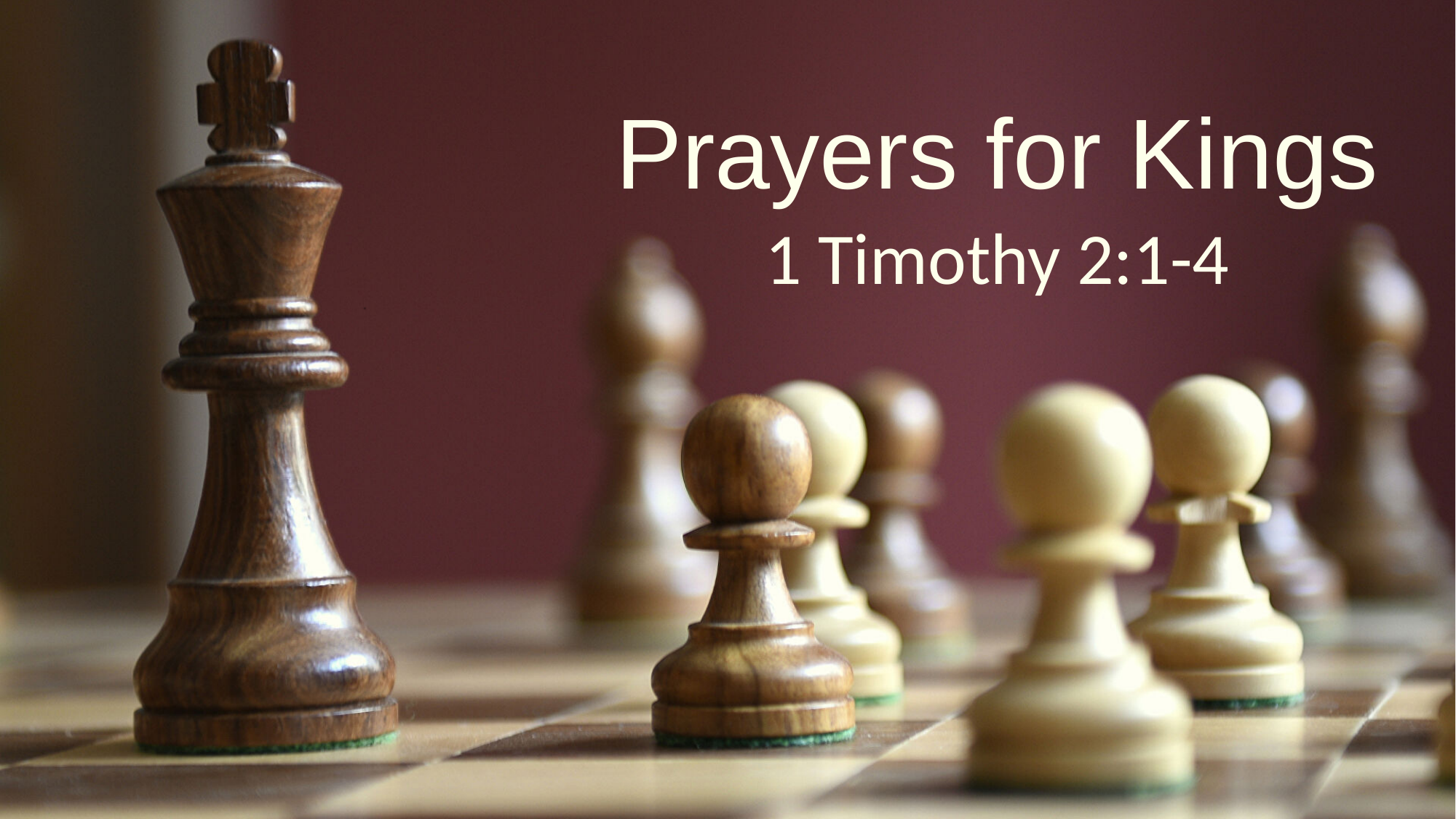

# Prayers for Kings
1 Timothy 2:1-4